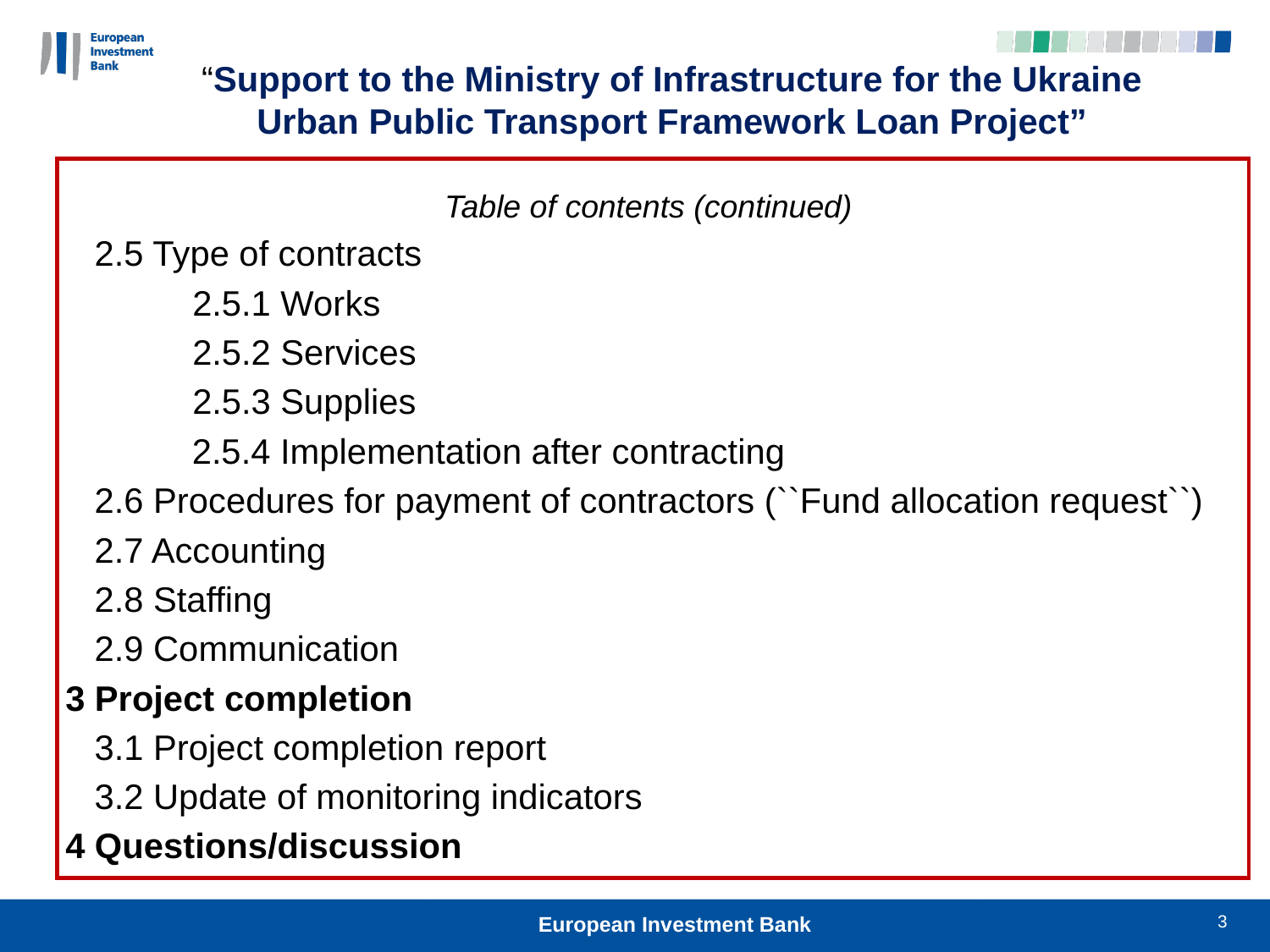

“Support to the Ministry of Infrastructure for the Ukraine Urban Public Transport Framework Loan Project”

   Table of contents (continued)
   2.5 Type of contracts
	2.5.1 Works
	2.5.2 Services
	2.5.3 Supplies
             2.5.4 Implementation after contracting
   2.6 Procedures for payment of contractors (``Fund allocation request``)
   2.7 Accounting
   2.8 Staffing
   2.9 Communication
3 Project completion
   3.1 Project completion report
   3.2 Update of monitoring indicators
4 Questions/discussion

3
European Investment Bank